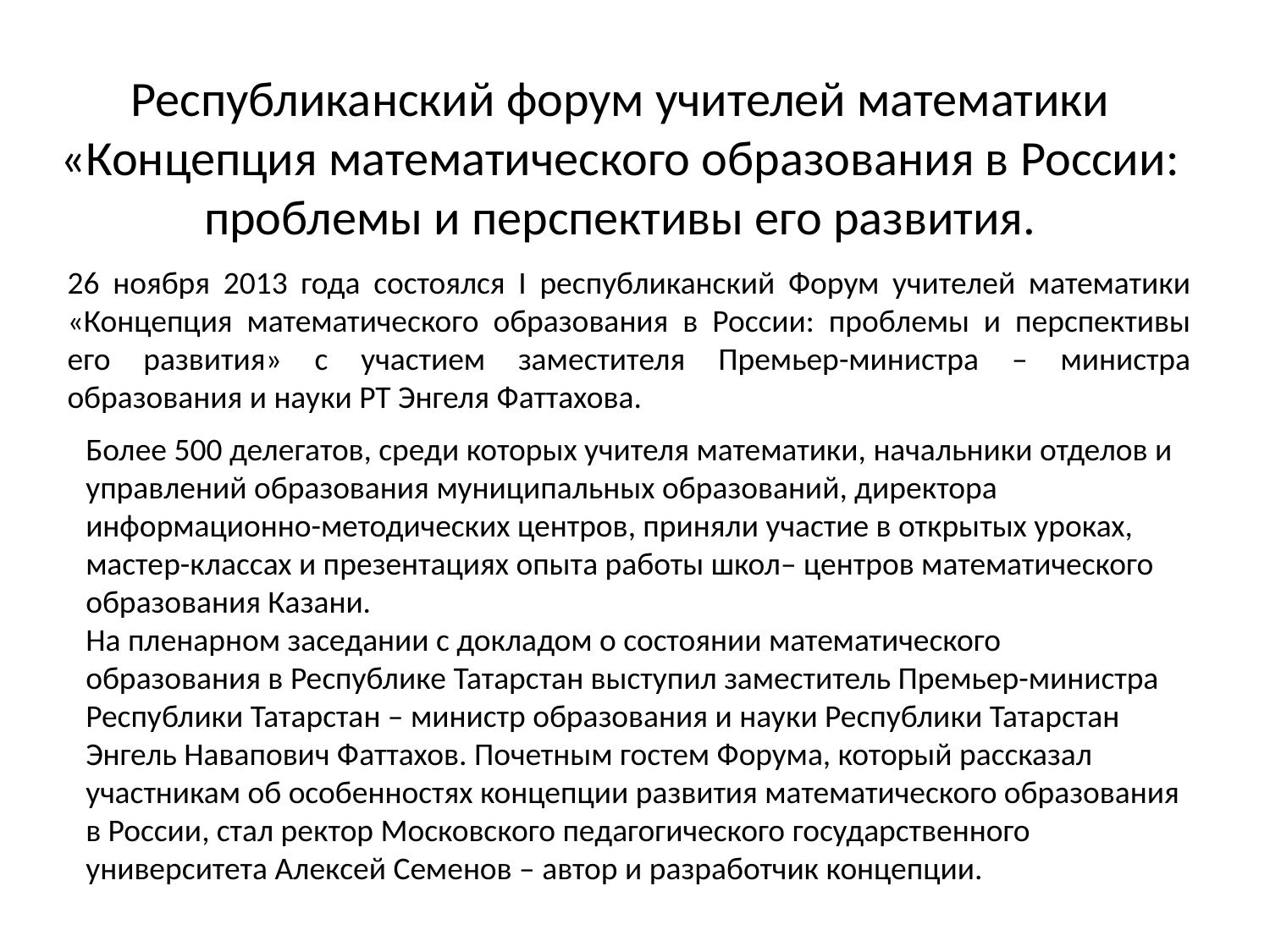

# Республиканский форум учителей математики «Концепция математического образования в России: проблемы и перспективы его развития.
26 ноября 2013 года состоялся I республиканский Форум учителей математики «Концепция математического образования в России: проблемы и перспективы его развития» с участием заместителя Премьер-министра – министра образования и науки РТ Энгеля Фаттахова.
Более 500 делегатов, среди которых учителя математики, начальники отделов и управлений образования муниципальных образований, директора информационно-методических центров, приняли участие в открытых уроках, мастер-классах и презентациях опыта работы школ– центров математического образования Казани.
На пленарном заседании с докладом о состоянии математического образования в Республике Татарстан выступил заместитель Премьер-министра Республики Татарстан – министр образования и науки Республики Татарстан Энгель Навапович Фаттахов. Почетным гостем Форума, который рассказал участникам об особенностях концепции развития математического образования в России, стал ректор Московского педагогического государственного университета Алексей Семенов – автор и разработчик концепции.